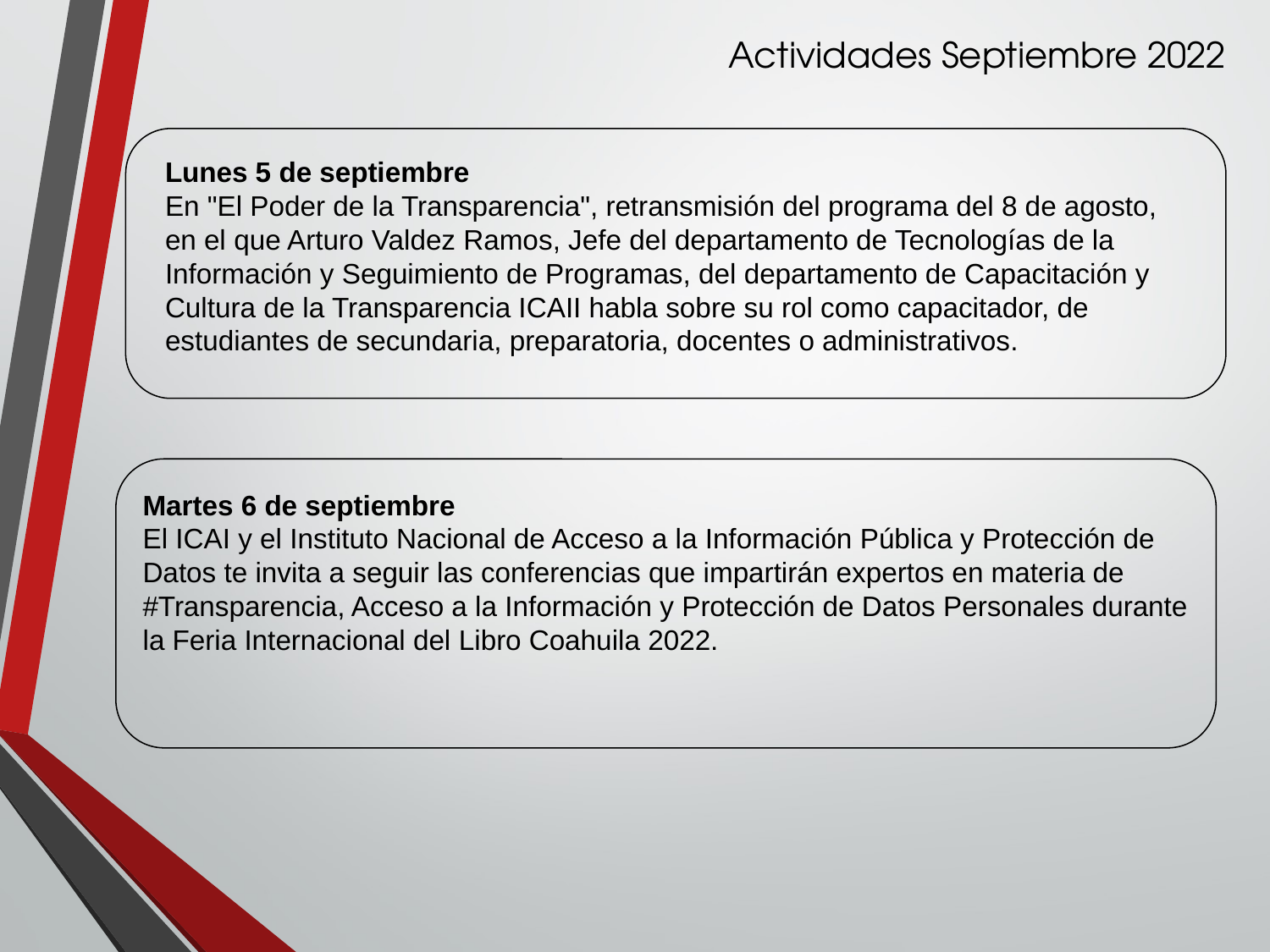

Actividades Septiembre 2022

Lunes 5 de septiembre
En "El Poder de la Transparencia", retransmisión del programa del 8 de agosto, en el que Arturo Valdez Ramos, Jefe del departamento de Tecnologías de la Información y Seguimiento de Programas, del departamento de Capacitación y Cultura de la Transparencia ICAII habla sobre su rol como capacitador, de estudiantes de secundaria, preparatoria, docentes o administrativos.

Martes 6 de septiembre
El ICAI y el Instituto Nacional de Acceso a la Información Pública y Protección de Datos te invita a seguir las conferencias que impartirán expertos en materia de #Transparencia, Acceso a la Información y Protección de Datos Personales durante la Feria Internacional del Libro Coahuila 2022.